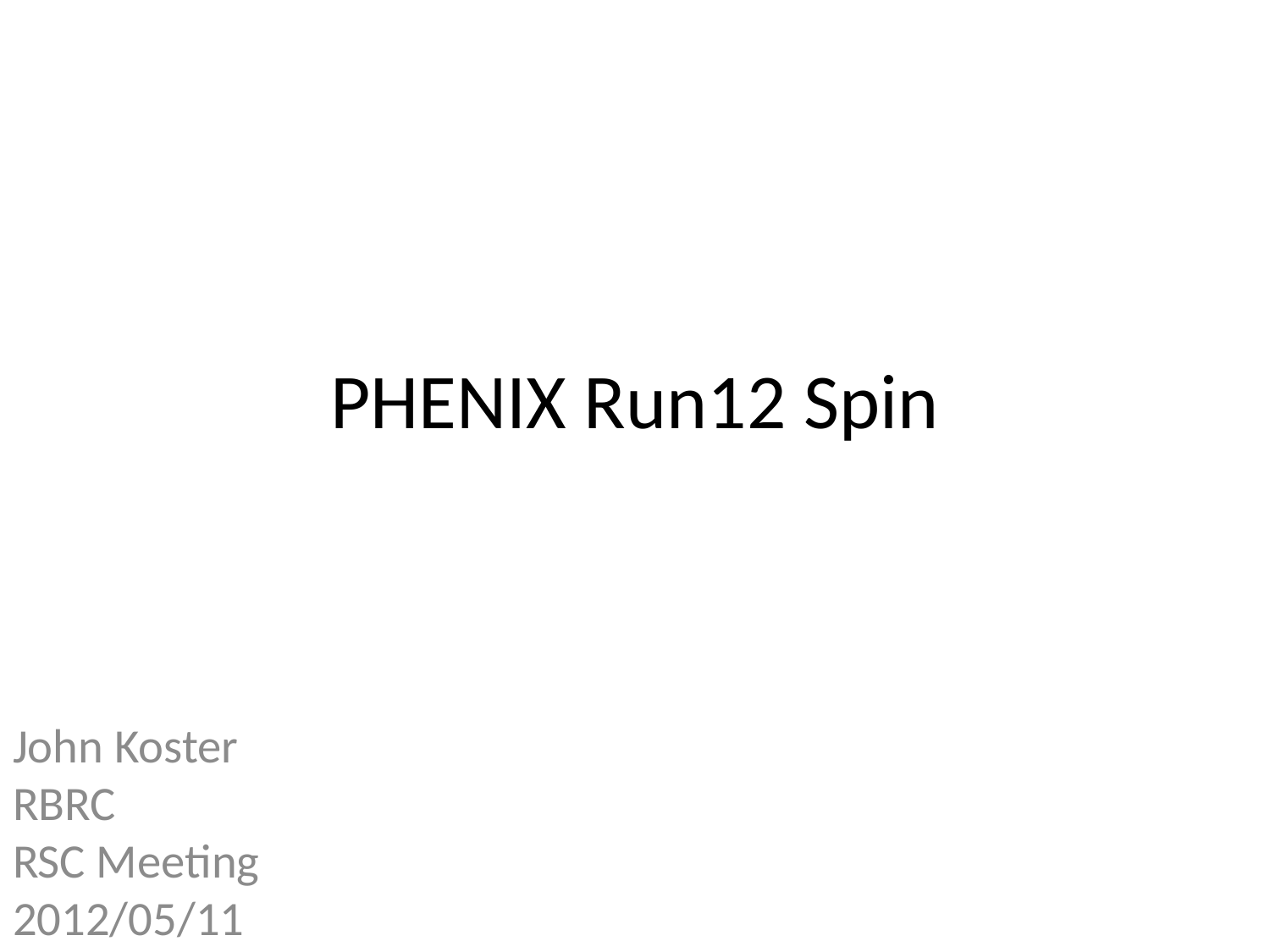

# PHENIX Run12 Spin
John Koster
RBRC
RSC Meeting
2012/05/11